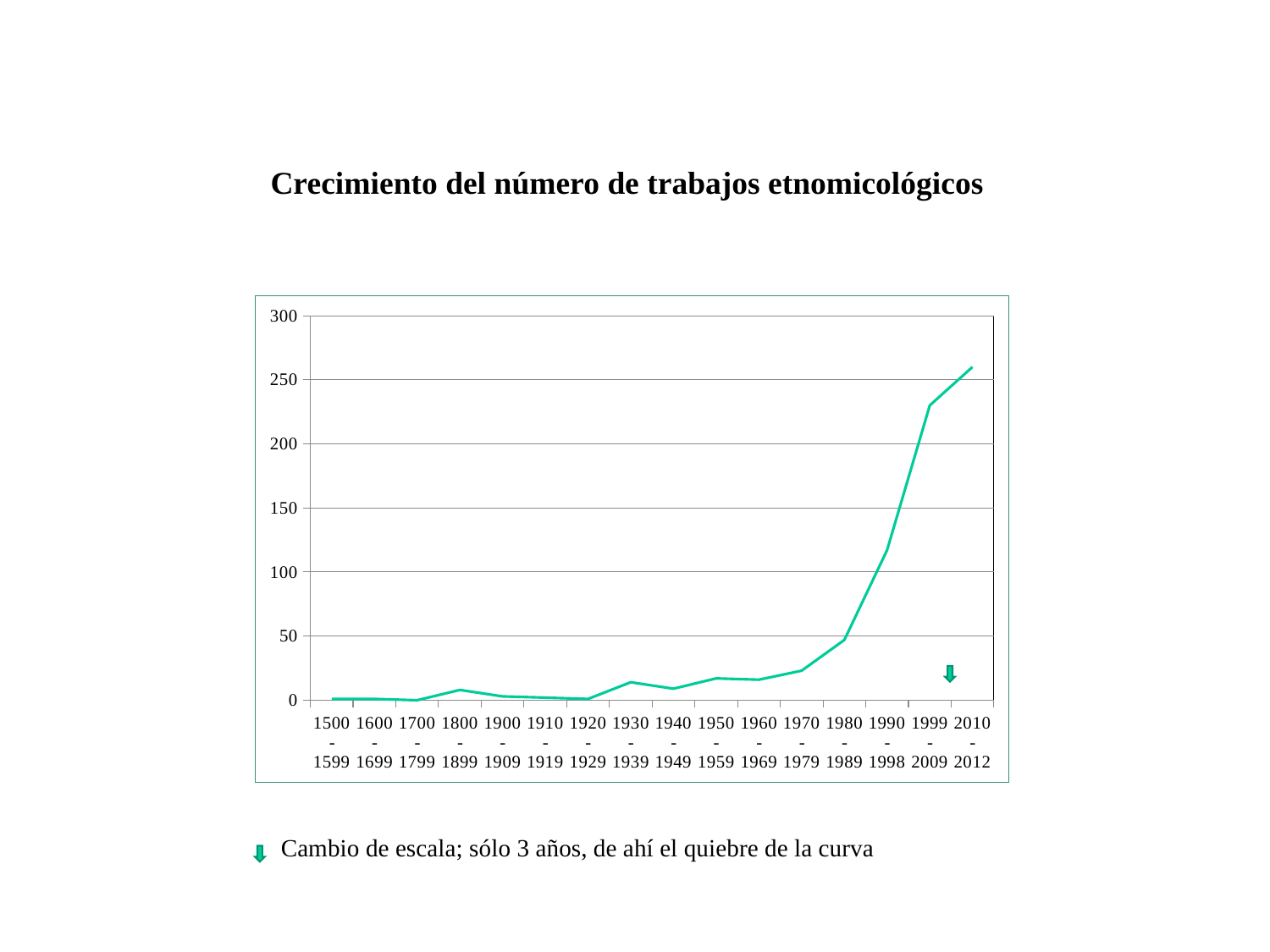

Crecimiento del número de trabajos etnomicológicos

### Chart

| Category |  |
|---|---|
| 1500-1599 | 1.0 |
| 1600-1699 | 1.0 |
| 1700-1799 | 0.0 |
| 1800-1899 | 8.0 |
| 1900-1909 | 3.0 |
| 1910-1919 | 2.0 |
| 1920-1929 | 1.0 |
| 1930-1939 | 14.0 |
| 1940-1949 | 9.0 |
| 1950-1959 | 17.0 |
| 1960-1969 | 16.0 |
| 1970-1979 | 23.0 |
| 1980-1989 | 47.0 |
| 1990-1998 | 117.0 |
| 1999-2009 | 230.0 |
| 2010-2012 | 260.0 |
Cambio de escala; sólo 3 años, de ahí el quiebre de la curva